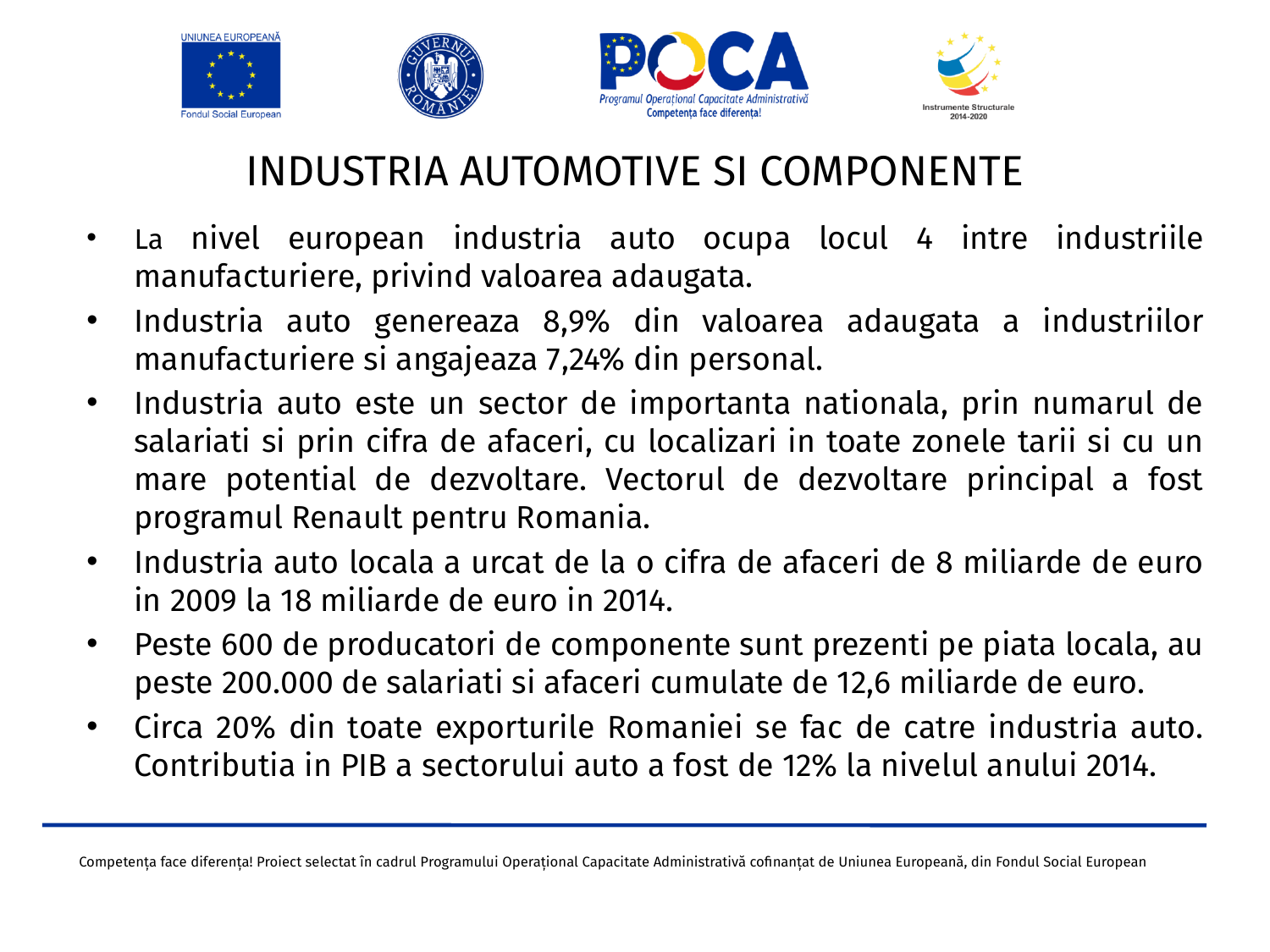

# INDUSTRIA AUTOMOTIVE SI COMPONENTE
La nivel european industria auto ocupa locul 4 intre industriile manufacturiere, privind valoarea adaugata.
Industria auto genereaza 8,9% din valoarea adaugata a industriilor manufacturiere si angajeaza 7,24% din personal.
Industria auto este un sector de importanta nationala, prin numarul de salariati si prin cifra de afaceri, cu localizari in toate zonele tarii si cu un mare potential de dezvoltare. Vectorul de dezvoltare principal a fost programul Renault pentru Romania.
Industria auto locala a urcat de la o cifra de afaceri de 8 miliarde de euro in 2009 la 18 miliarde de euro in 2014.
Peste 600 de producatori de componente sunt prezenti pe piata locala, au peste 200.000 de salariati si afaceri cumulate de 12,6 miliarde de euro.
Circa 20% din toate exporturile Romaniei se fac de catre industria auto. Contributia in PIB a sectorului auto a fost de 12% la nivelul anului 2014.